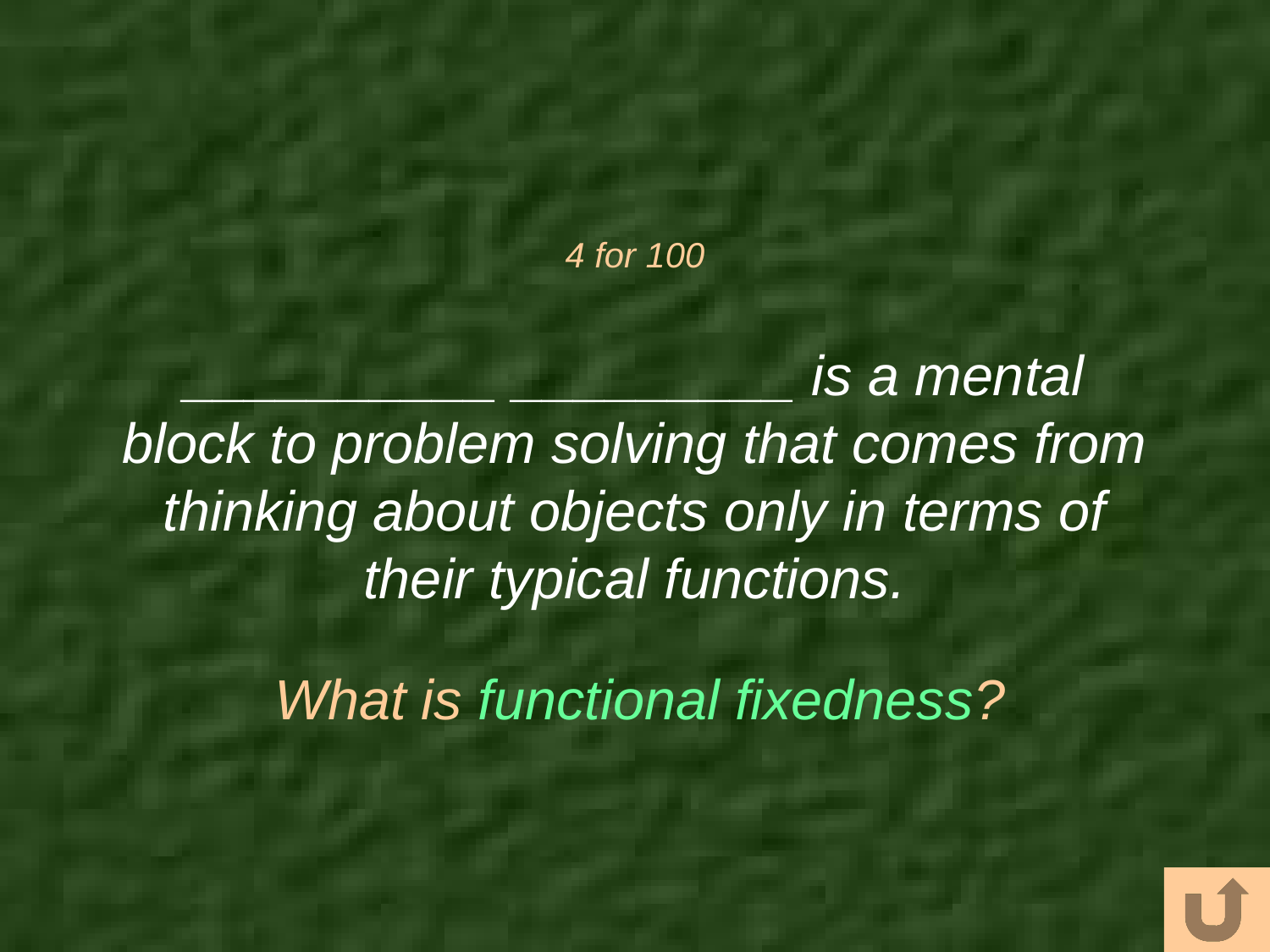

# 4 for 100
__________ _________ is a mental block to problem solving that comes from thinking about objects only in terms of their typical functions.
What is functional fixedness?